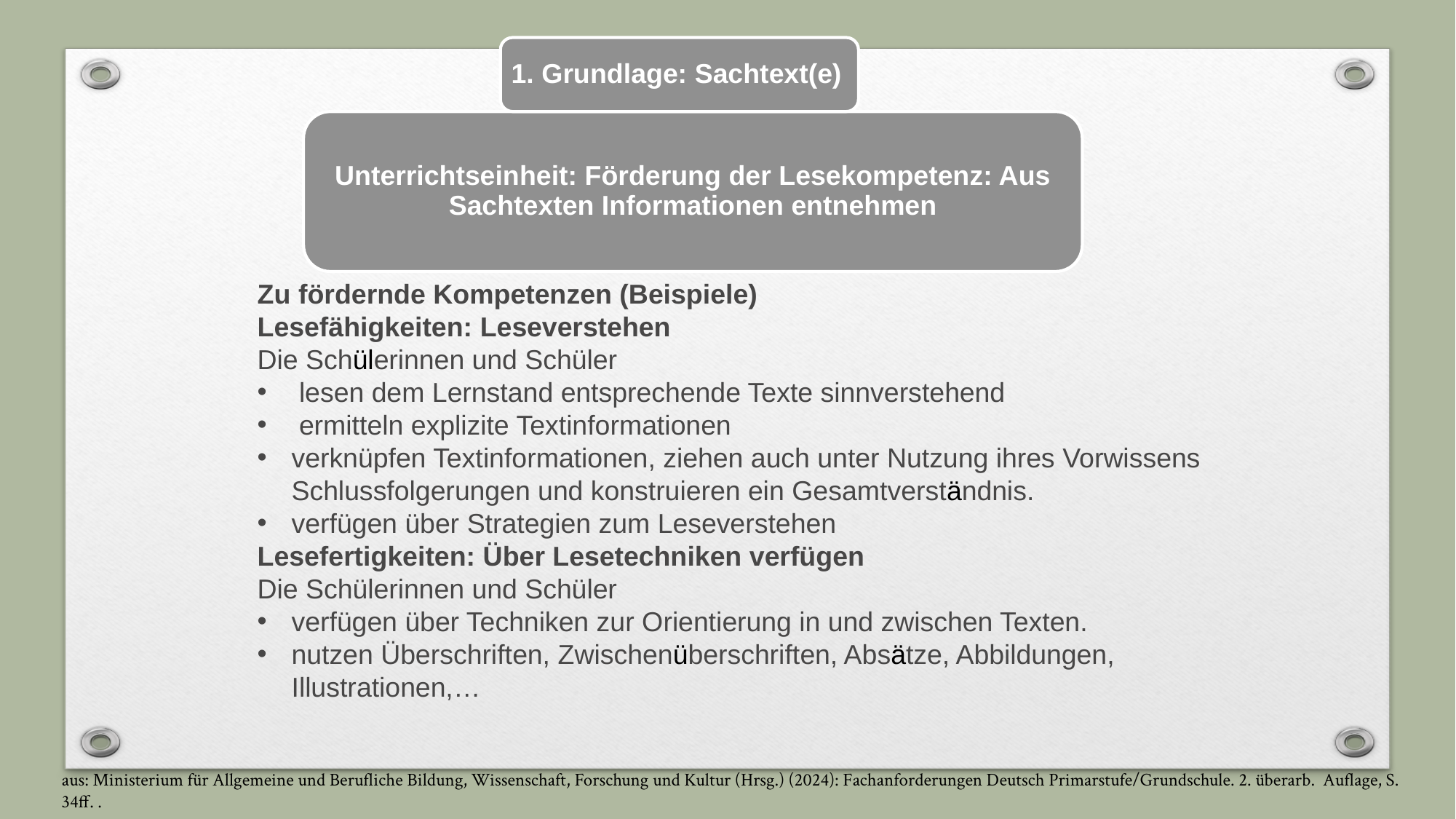

1. Grundlage: Sachtext(e)
Unterrichtseinheit: Förderung der Lesekompetenz: Aus Sachtexten Informationen entnehmen
Zu fördernde Kompetenzen (Beispiele)
Lesefähigkeiten: Leseverstehen
Die Schülerinnen und Schüler
 lesen dem Lernstand entsprechende Texte sinnverstehend
 ermitteln explizite Textinformationen
verknüpfen Textinformationen, ziehen auch unter Nutzung ihres Vorwissens Schlussfolgerungen und konstruieren ein Gesamtverständnis.
verfügen über Strategien zum Leseverstehen
Lesefertigkeiten: Über Lesetechniken verfügen
Die Schülerinnen und Schüler
verfügen über Techniken zur Orientierung in und zwischen Texten.
nutzen Überschriften, Zwischenüberschriften, Absätze, Abbildungen, Illustrationen,…

aus: Ministerium für Allgemeine und Berufliche Bildung, Wissenschaft, Forschung und Kultur (Hrsg.) (2024): Fachanforderungen Deutsch Primarstufe/Grundschule. 2. überarb.  Auflage, S. 34ff. .